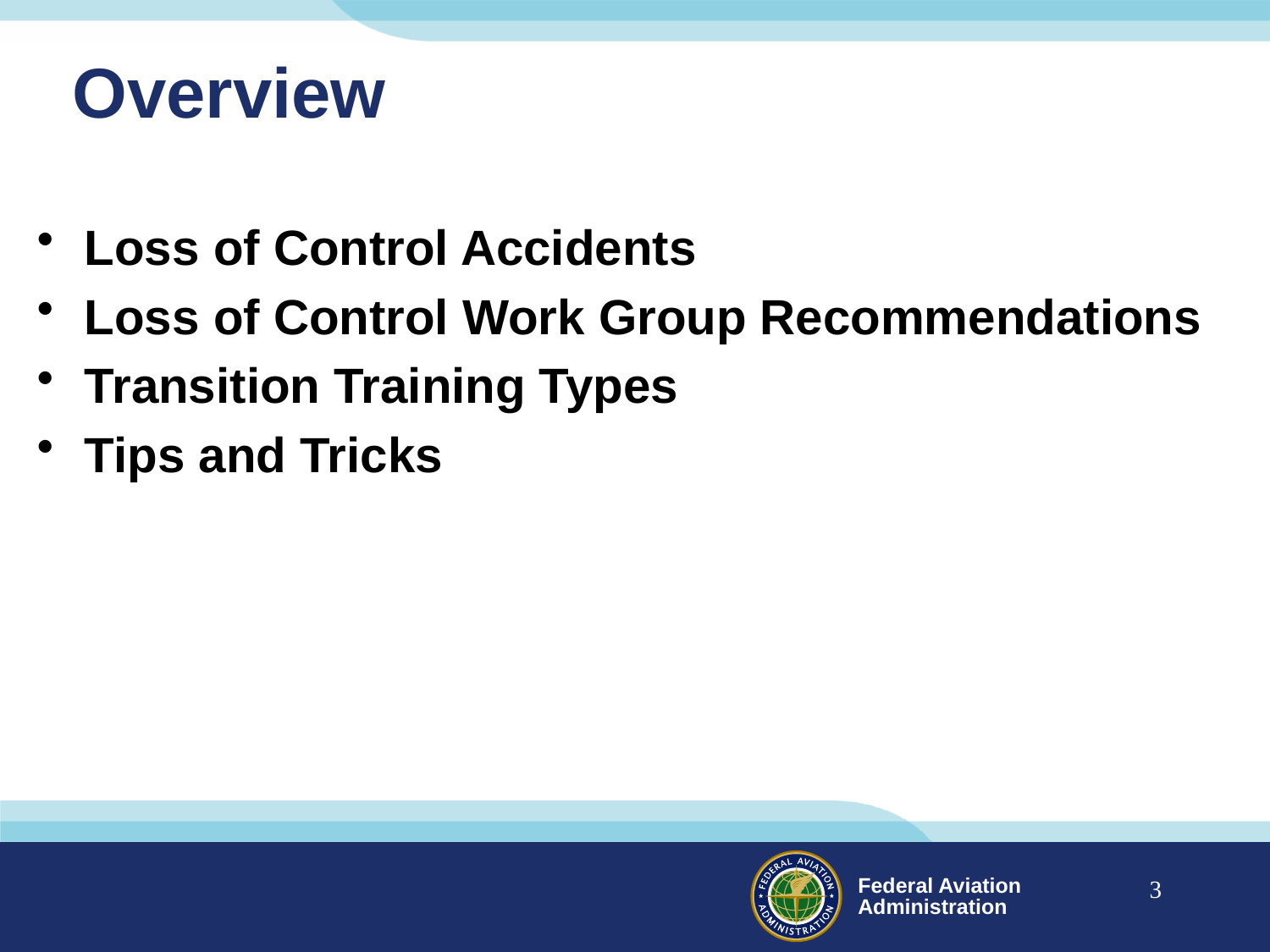

# Overview
Loss of Control Accidents
Loss of Control Work Group Recommendations
Transition Training Types
Tips and Tricks

3